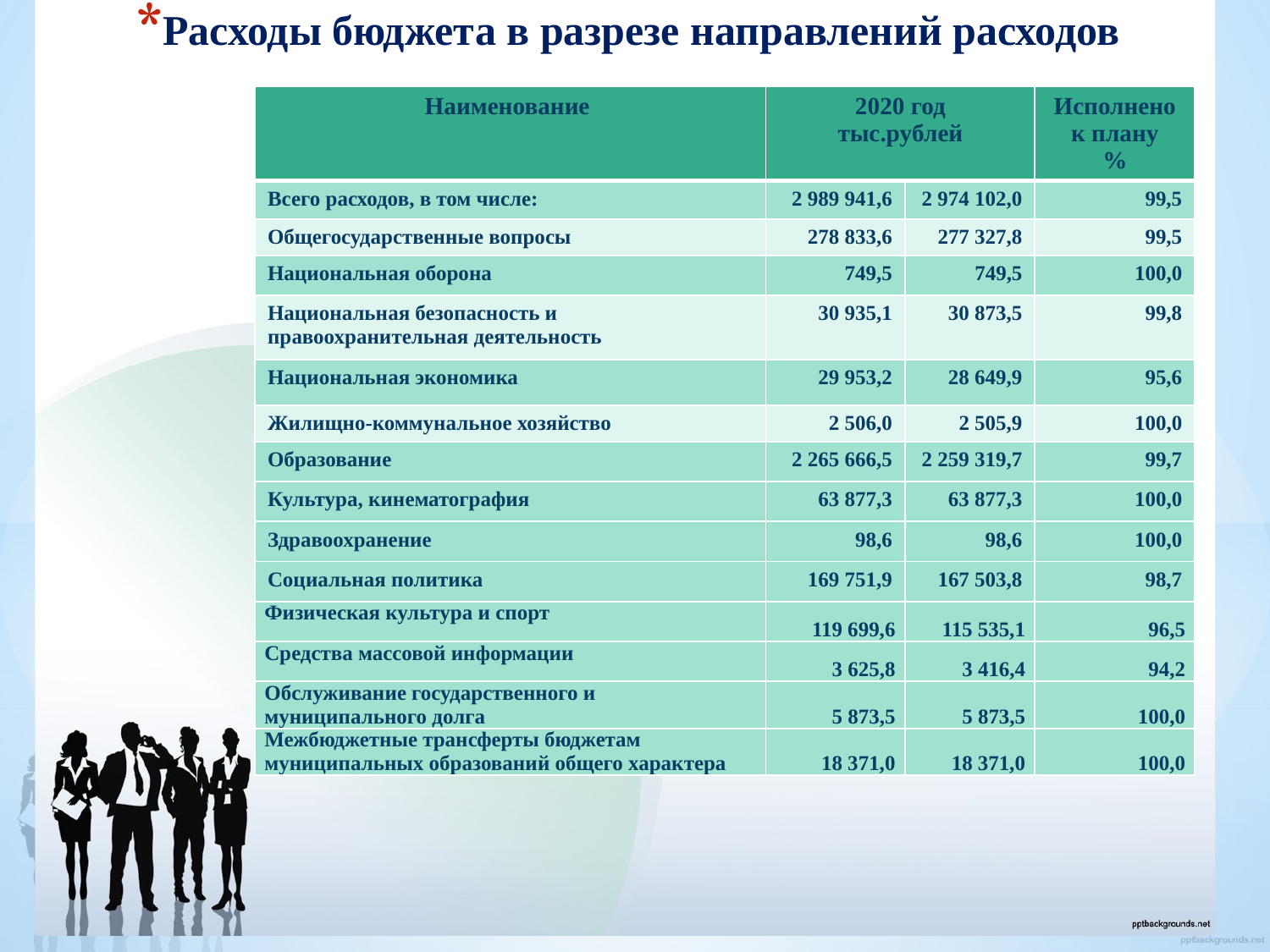

Расходы бюджета в разрезе направлений расходов

| Наименование | 2020 год тыс.рублей |  | Исполнено к плану % |
| --- | --- | --- | --- |
| Всего расходов, в том числе: | 2 989 941,6 | 2 974 102,0 | 99,5 |
| Общегосударственные вопросы | 278 833,6 | 277 327,8 | 99,5 |
| Национальная оборона | 749,5 | 749,5 | 100,0 |
| Национальная безопасность и правоохранительная деятельность | 30 935,1 | 30 873,5 | 99,8 |
| Национальная экономика | 29 953,2 | 28 649,9 | 95,6 |
| Жилищно-коммунальное хозяйство | 2 506,0 | 2 505,9 | 100,0 |
| Образование | 2 265 666,5 | 2 259 319,7 | 99,7 |
| Культура, кинематография | 63 877,3 | 63 877,3 | 100,0 |
| Здравоохранение | 98,6 | 98,6 | 100,0 |
| Социальная политика | 169 751,9 | 167 503,8 | 98,7 |
| Физическая культура и спорт | 119 699,6 | 115 535,1 | 96,5 |
| Средства массовой информации | 3 625,8 | 3 416,4 | 94,2 |
| Обслуживание государственного и муниципального долга | 5 873,5 | 5 873,5 | 100,0 |
| Межбюджетные трансферты бюджетам муниципальных образований общего характера | 18 371,0 | 18 371,0 | 100,0 |